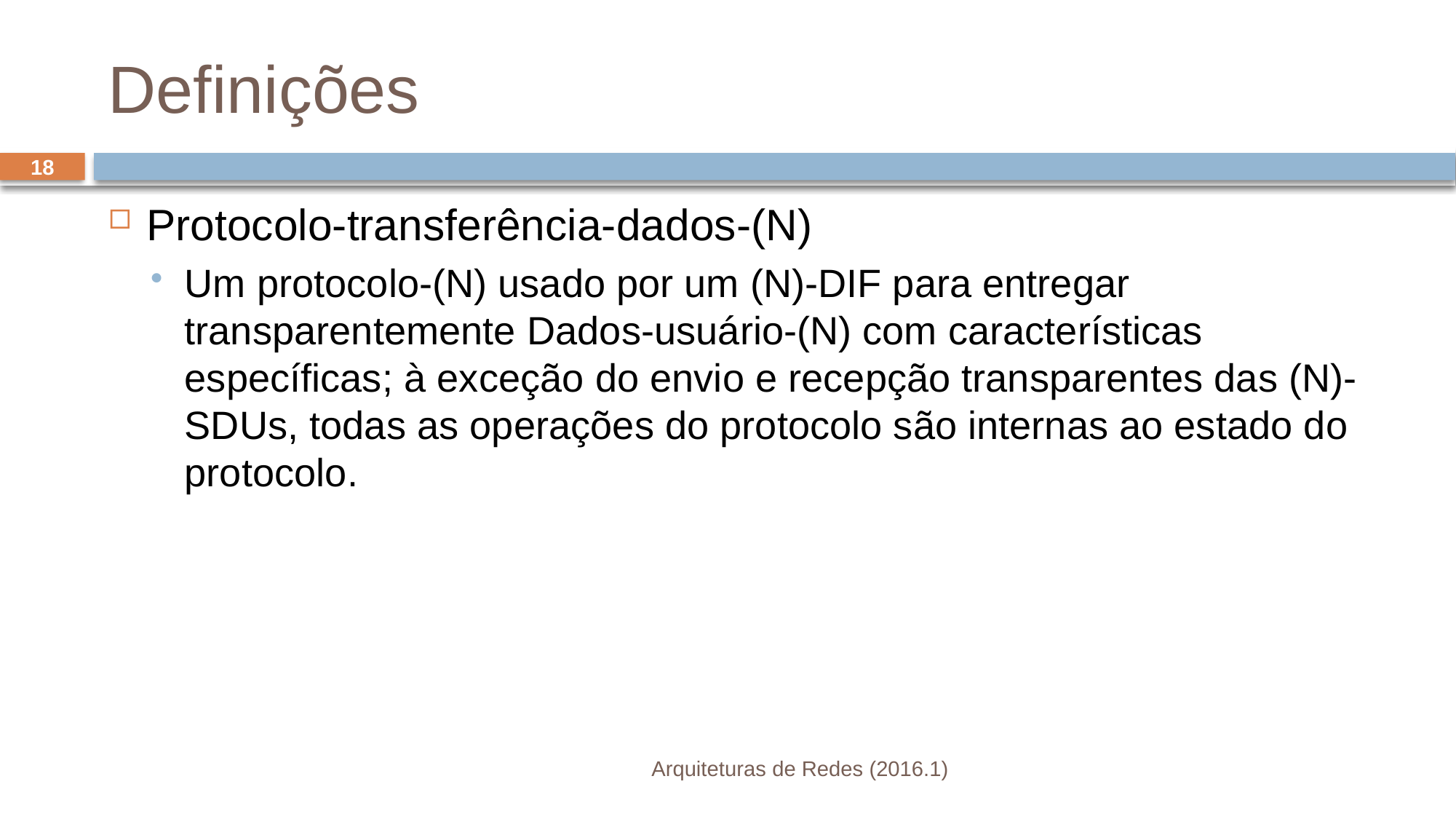

# Definições
18
Protocolo-transferência-dados-(N)
Um protocolo-(N) usado por um (N)-DIF para entregar transparentemente Dados-usuário-(N) com características específicas; à exceção do envio e recepção transparentes das (N)-SDUs, todas as operações do protocolo são internas ao estado do protocolo.

Arquiteturas de Redes (2016.1)